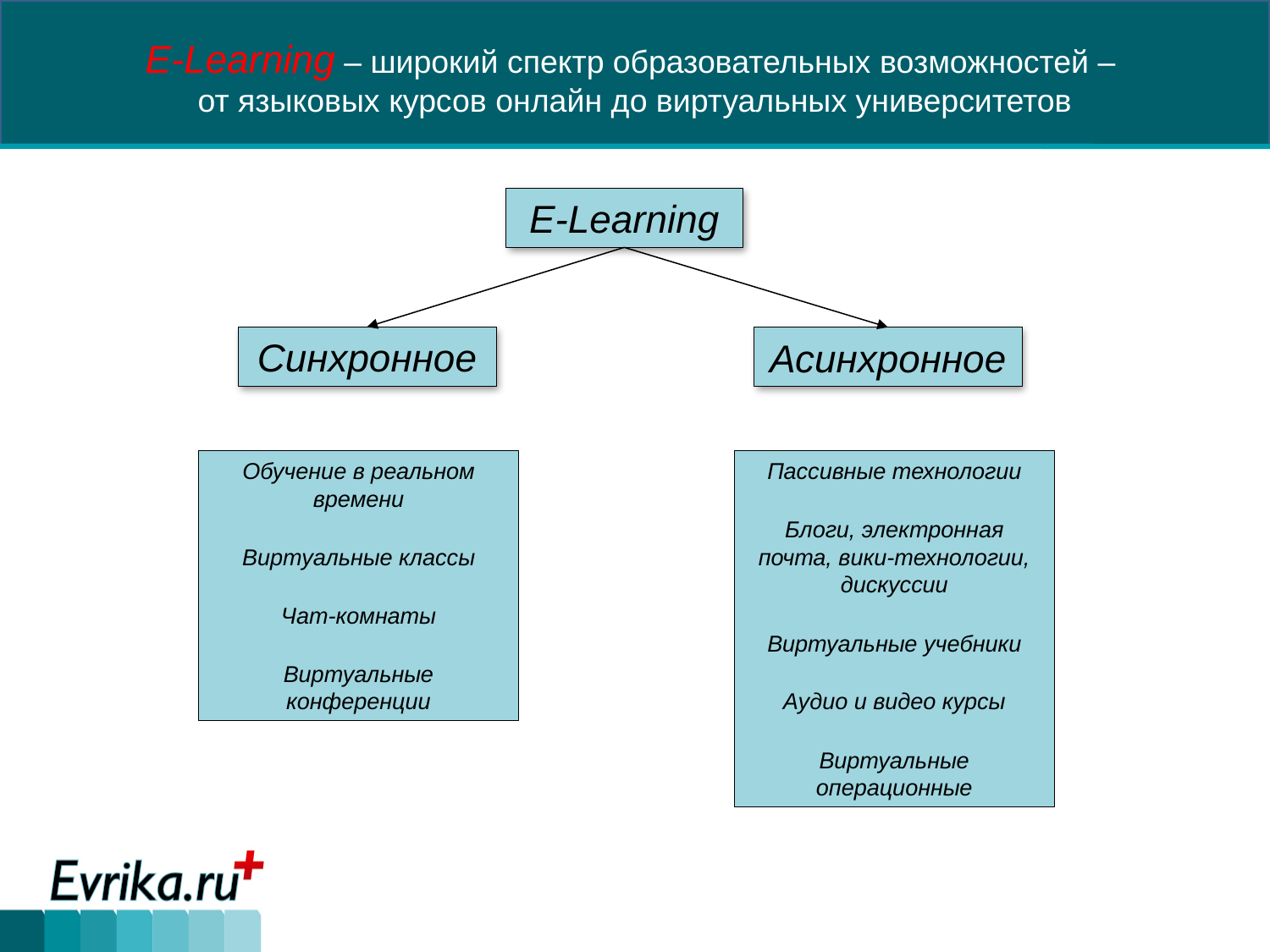

E-Learning – широкий спектр образовательных возможностей –
от языковых курсов онлайн до виртуальных университетов
E-Learning
Синхронное
Асинхронное
Обучение в реальном времени

Виртуальные классы

Чат-комнаты

Виртуальные конференции
Пассивные технологии

Блоги, электронная почта, вики-технологии, дискуссии

Виртуальные учебники

Аудио и видео курсы

Виртуальные операционные